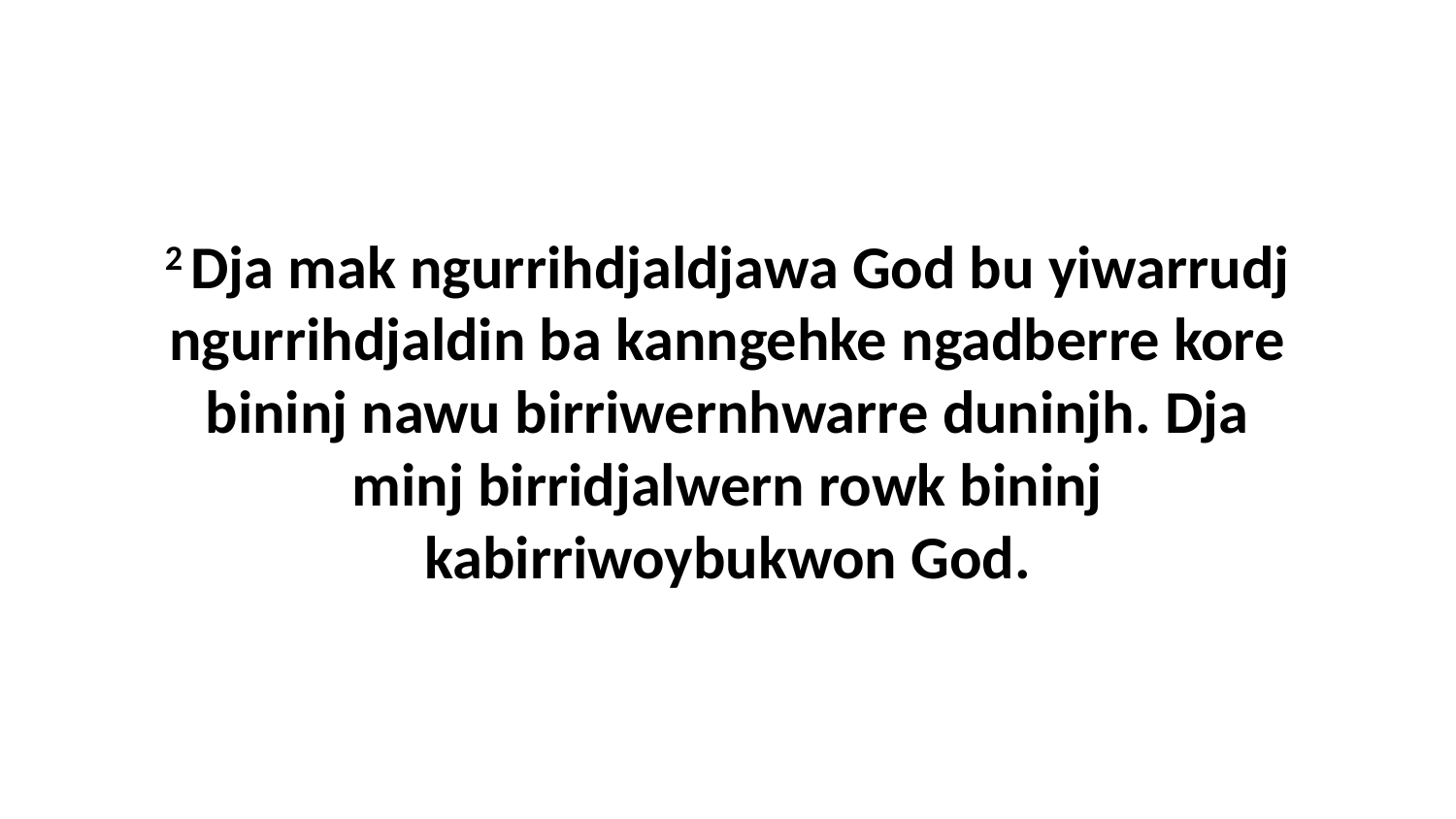

2 Dja mak ngurrihdjaldjawa God bu yiwarrudj ngurrihdjaldin ba kanngehke ngadberre kore bininj nawu birriwernhwarre duninjh. Dja minj birridjalwern rowk bininj kabirriwoybukwon God.